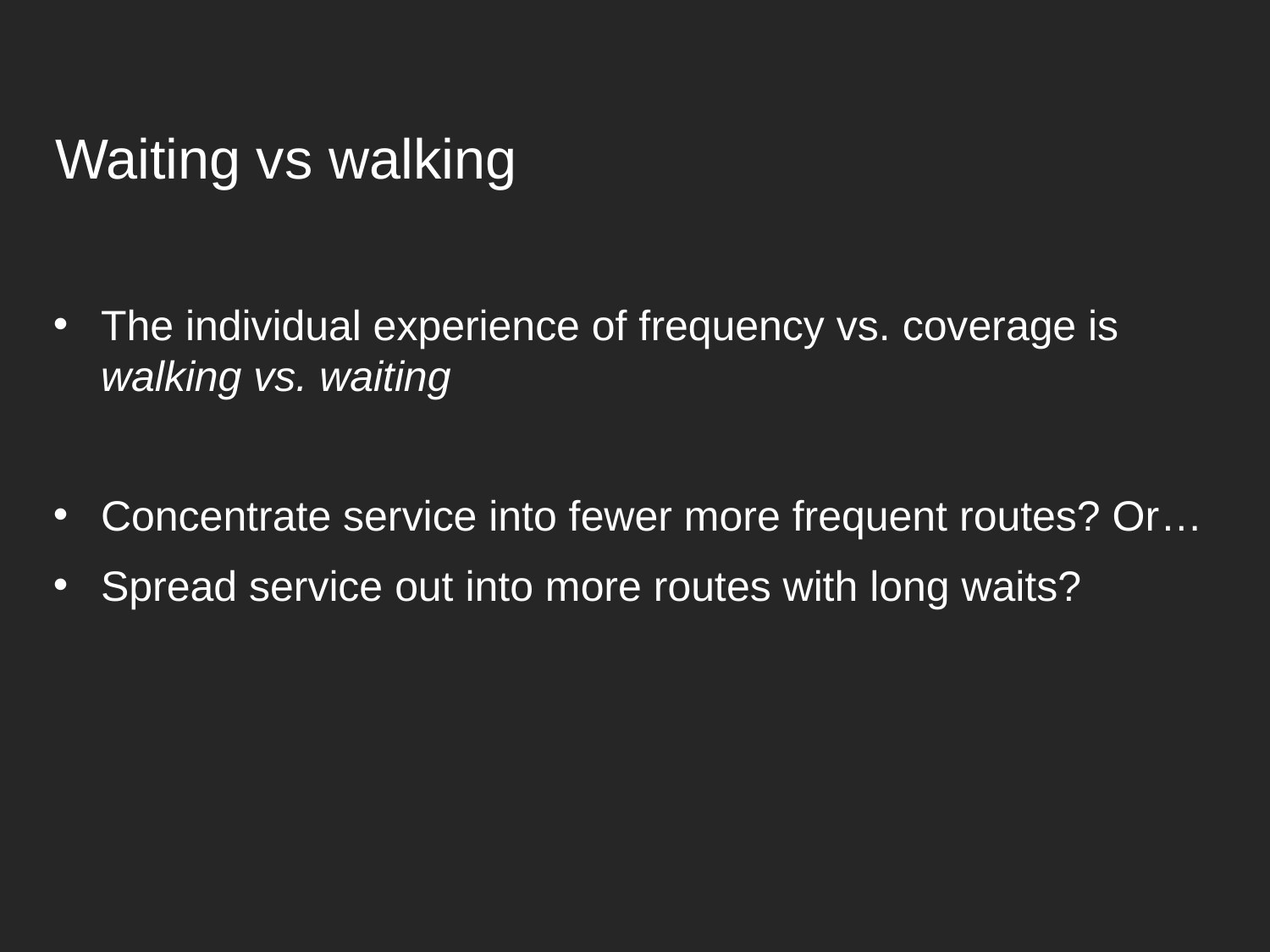

# Waiting vs walking

The individual experience of frequency vs. coverage is walking vs. waiting

Concentrate service into fewer more frequent routes? Or…
Spread service out into more routes with long waits?